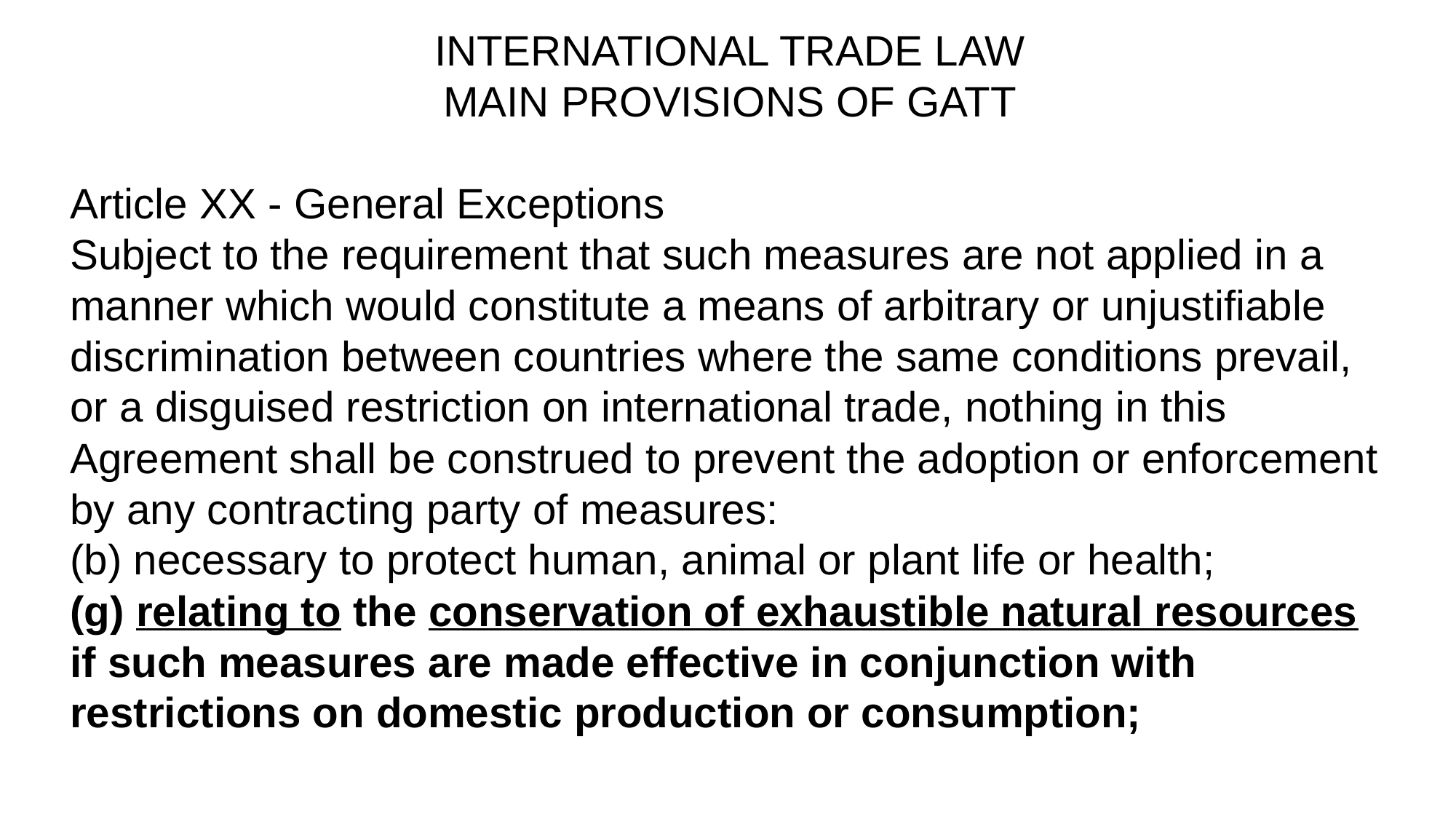

INTERNATIONAL TRADE LAW
MAIN PROVISIONS OF GATT

Article XX - General Exceptions
Subject to the requirement that such measures are not applied in a manner which would constitute a means of arbitrary or unjustifiable discrimination between countries where the same conditions prevail, or a disguised restriction on international trade, nothing in this Agreement shall be construed to prevent the adoption or enforcement by any contracting party of measures:
(b) necessary to protect human, animal or plant life or health;
(g) relating to the conservation of exhaustible natural resources if such measures are made effective in conjunction with restrictions on domestic production or consumption;